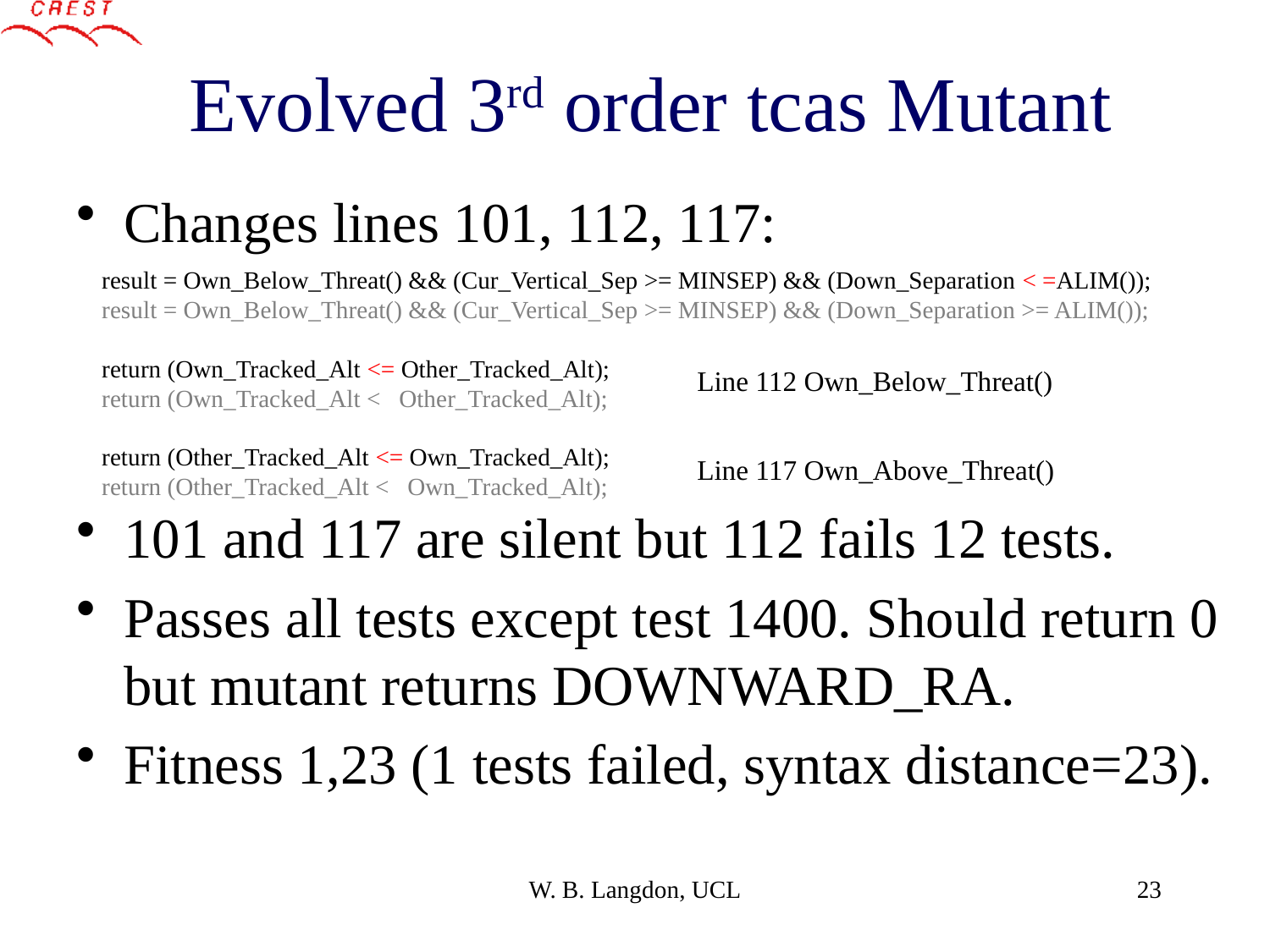

# Evolved 3rd order tcas Mutant
Changes lines 101, 112, 117:

101 and 117 are silent but 112 fails 12 tests.
Passes all tests except test 1400. Should return 0 but mutant returns DOWNWARD_RA.
Fitness 1,23 (1 tests failed, syntax distance=23).
result = Own_Below_Threat() && (Cur_Vertical_Sep >= MINSEP) && (Down_Separation < =ALIM());
result = Own_Below_Threat() && (Cur_Vertical_Sep >= MINSEP) && (Down_Separation >= ALIM());

return (Own_Tracked_Alt <= Other_Tracked_Alt);
return (Own_Tracked_Alt <   Other_Tracked_Alt);

return (Other_Tracked_Alt <= Own_Tracked_Alt);
return (Other_Tracked_Alt <   Own_Tracked_Alt);
Line 112 Own_Below_Threat()
Line 117 Own_Above_Threat()
W. B. Langdon, UCL
23